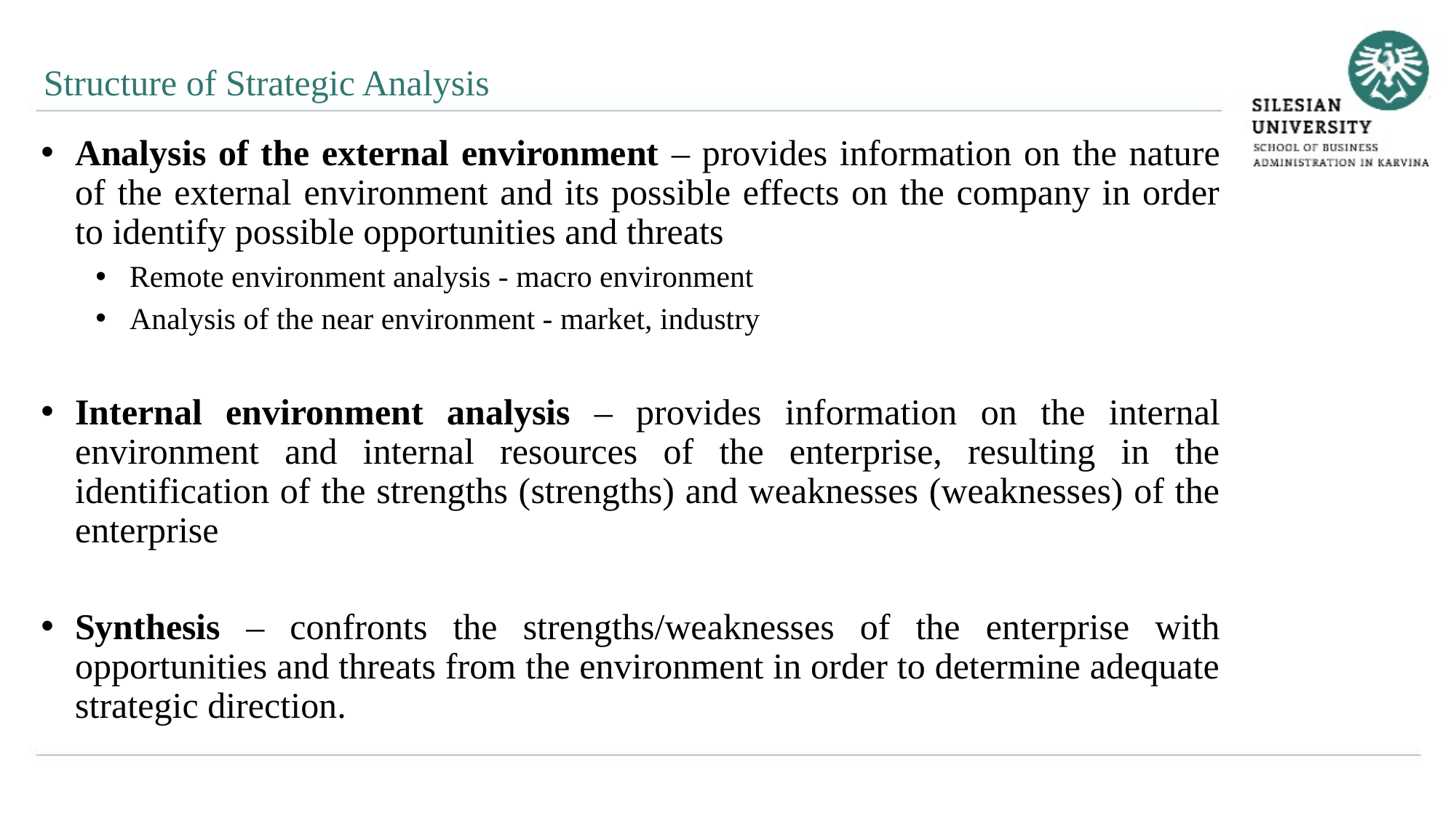

Structure of Strategic Analysis
Analysis of the external environment – provides information on the nature of the external environment and its possible effects on the company in order to identify possible opportunities and threats
Remote environment analysis - macro environment
Analysis of the near environment - market, industry

Internal environment analysis – provides information on the internal environment and internal resources of the enterprise, resulting in the identification of the strengths (strengths) and weaknesses (weaknesses) of the enterprise

Synthesis – confronts the strengths/weaknesses of the enterprise with opportunities and threats from the environment in order to determine adequate strategic direction.